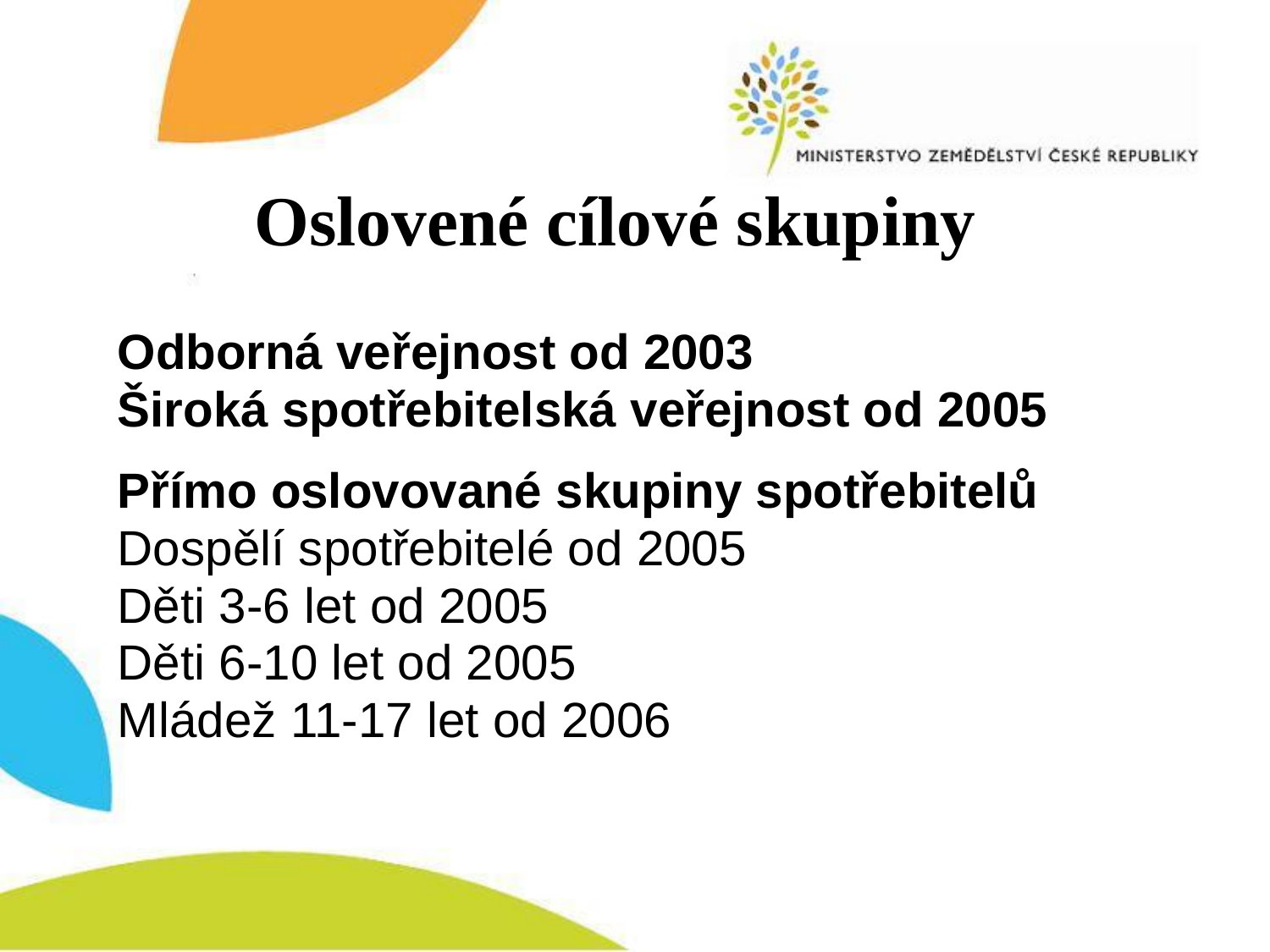

# Oslovené cílové skupiny

Odborná veřejnost od 2003
Široká spotřebitelská veřejnost od 2005

Přímo oslovované skupiny spotřebitelů
Dospělí spotřebitelé od 2005
Děti 3-6 let od 2005
Děti 6-10 let od 2005
Mládež 11-17 let od 2006